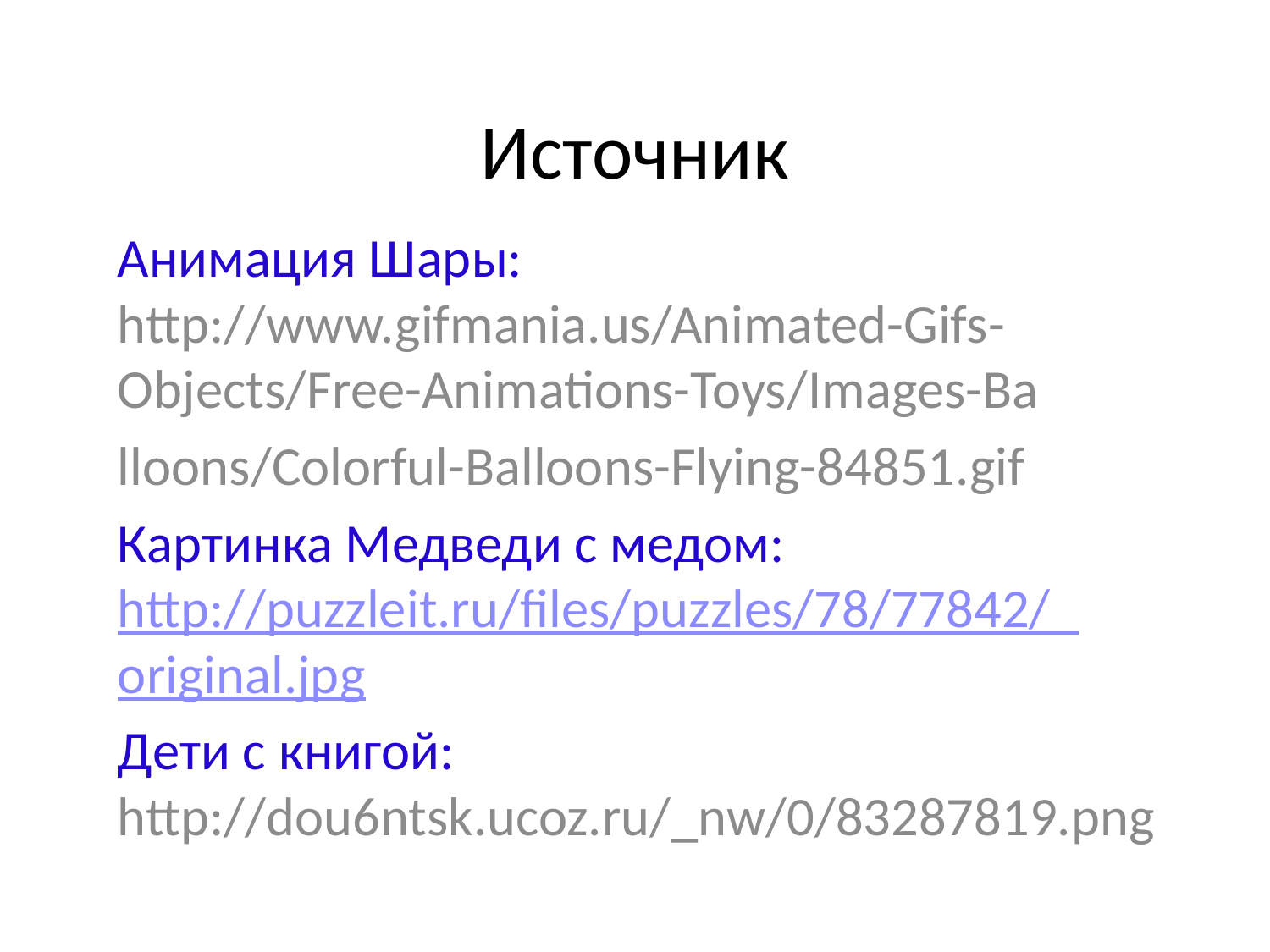

# Источник
Анимация Шары: http://www.gifmania.us/Animated-Gifs-Objects/Free-Animations-Toys/Images-Ba
lloons/Colorful-Balloons-Flying-84851.gif
Картинка Медведи с медом: http://puzzleit.ru/files/puzzles/78/77842/_original.jpg
Дети с книгой: http://dou6ntsk.ucoz.ru/_nw/0/83287819.png